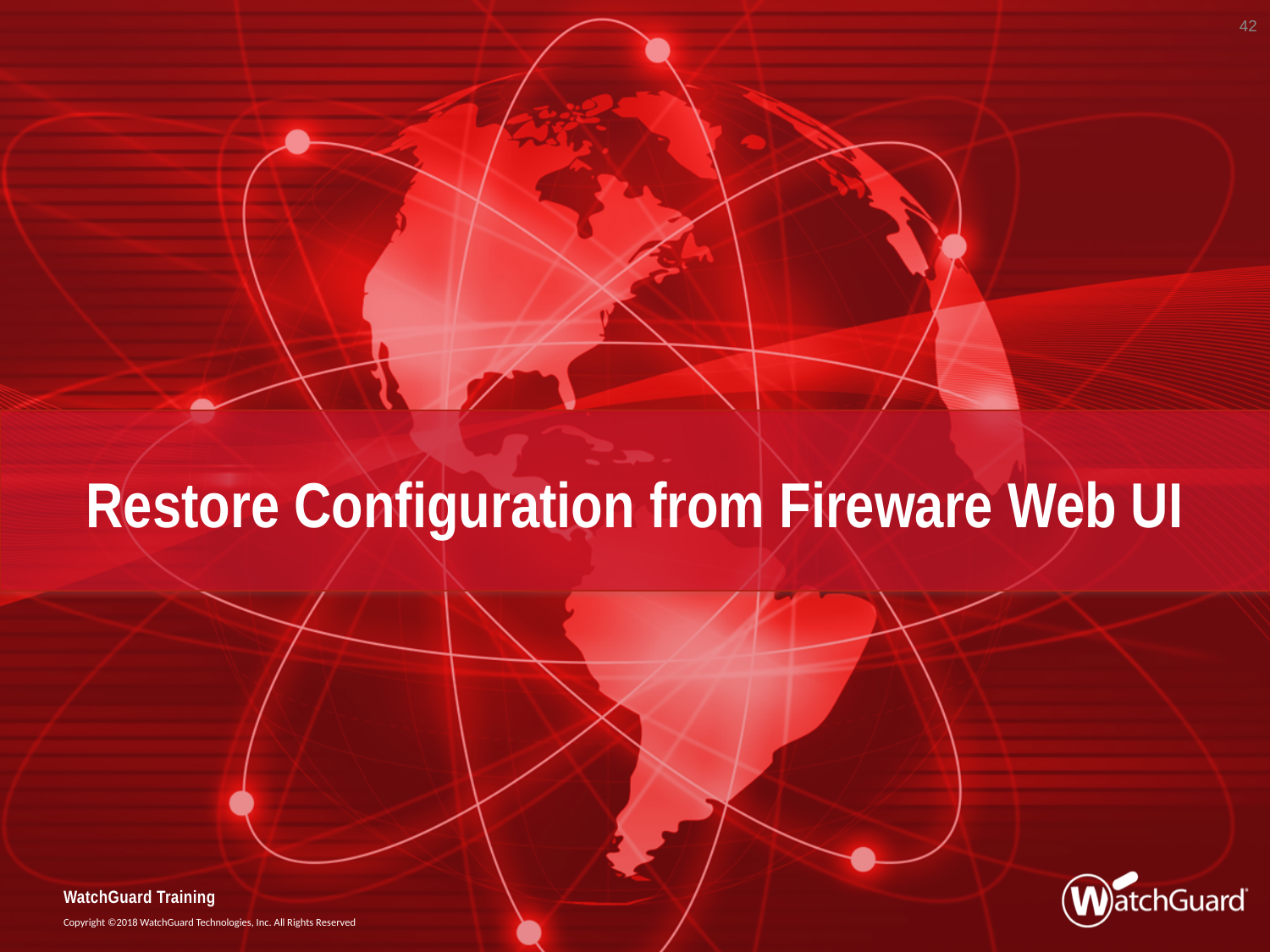

42
# Restore Configuration from Fireware Web UI